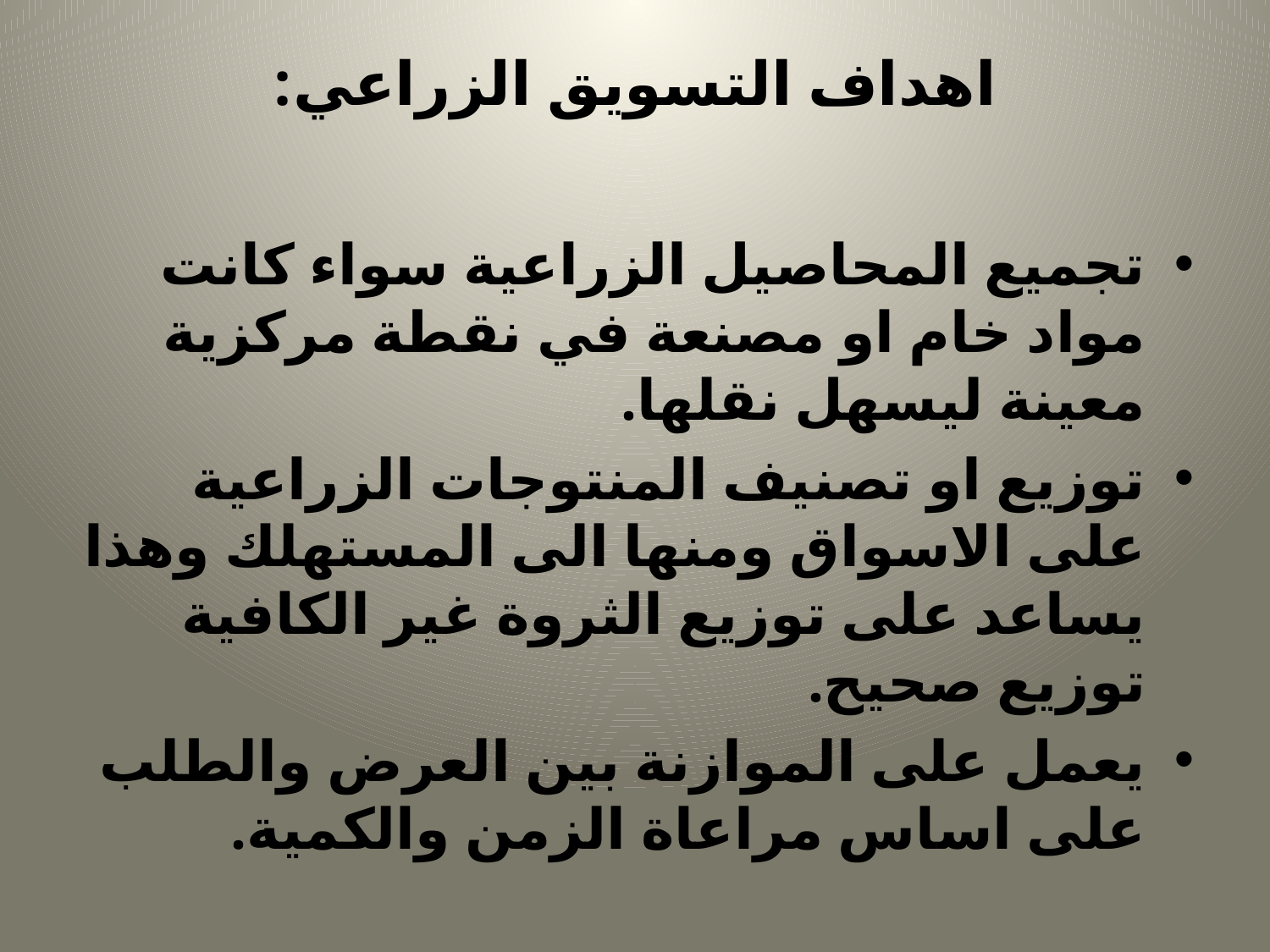

# اهداف التسويق الزراعي:
تجميع المحاصيل الزراعية سواء كانت مواد خام او مصنعة في نقطة مركزية معينة ليسهل نقلها.
توزيع او تصنيف المنتوجات الزراعية على الاسواق ومنها الى المستهلك وهذا يساعد على توزيع الثروة غير الكافية توزيع صحيح.
يعمل على الموازنة بين العرض والطلب على اساس مراعاة الزمن والكمية.